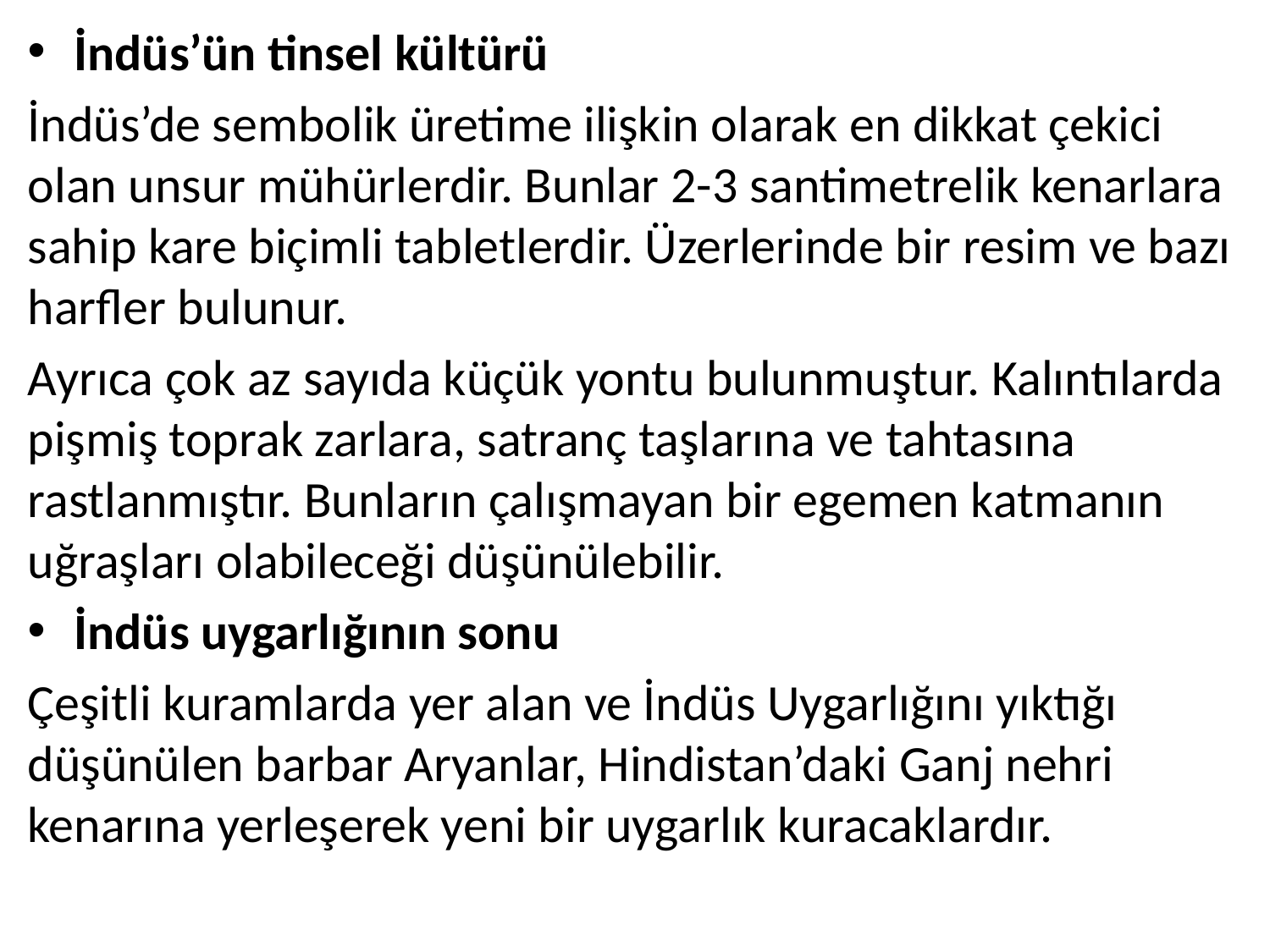

İndüs’ün tinsel kültürü
İndüs’de sembolik üretime ilişkin olarak en dikkat çekici olan unsur mühürlerdir. Bunlar 2-3 santimetrelik kenarlara sahip kare biçimli tabletlerdir. Üzerlerinde bir resim ve bazı harfler bulunur.
Ayrıca çok az sayıda küçük yontu bulunmuştur. Kalıntılarda pişmiş toprak zarlara, satranç taşlarına ve tahtasına rastlanmıştır. Bunların çalışmayan bir egemen katmanın uğraşları olabileceği düşünülebilir.
İndüs uygarlığının sonu
Çeşitli kuramlarda yer alan ve İndüs Uygarlığını yıktığı düşünülen barbar Aryanlar, Hindistan’daki Ganj nehri kenarına yerleşerek yeni bir uygarlık kuracaklardır.